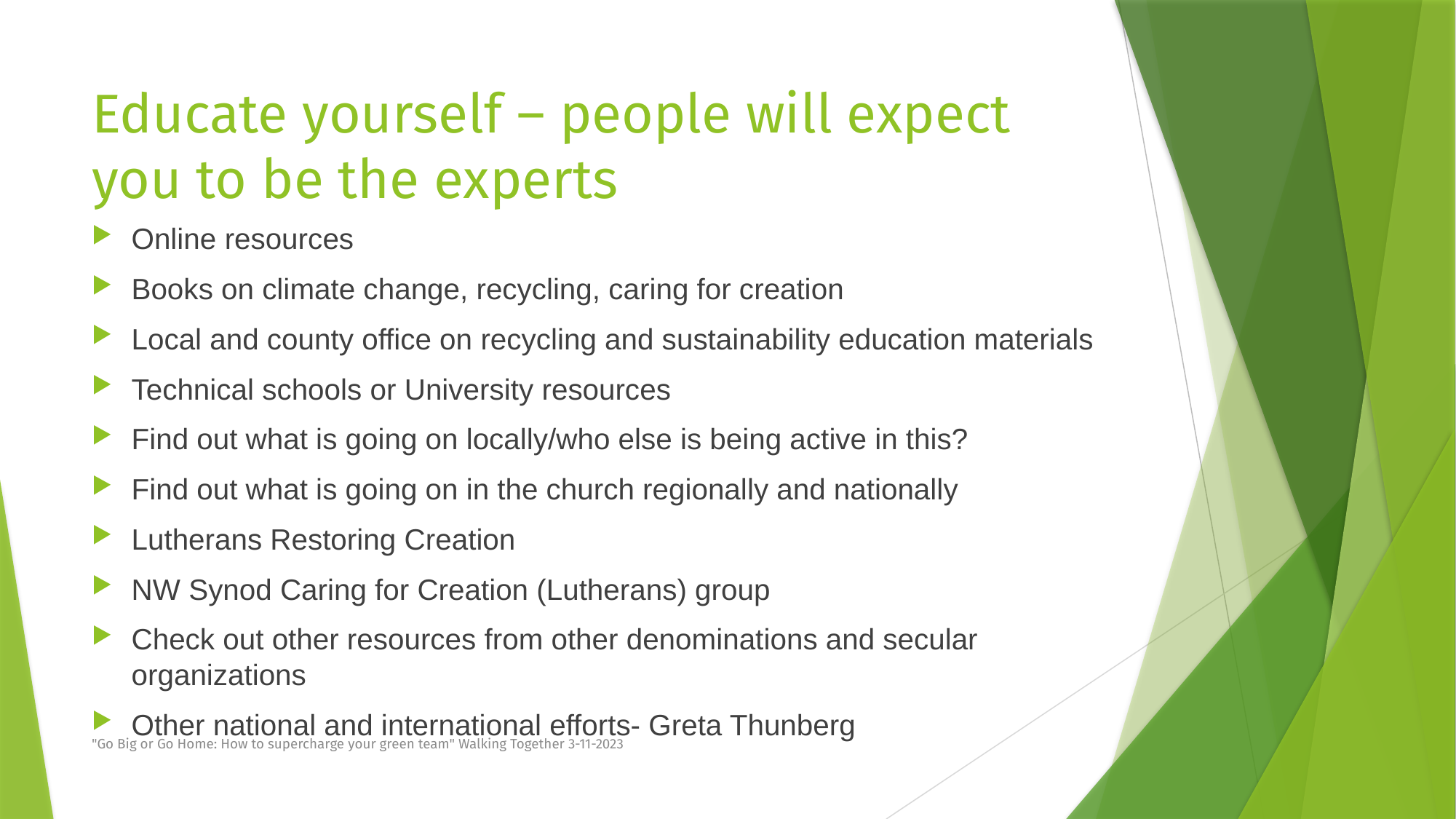

# Educate yourself – people will expect you to be the experts
Online resources
Books on climate change, recycling, caring for creation
Local and county office on recycling and sustainability education materials
Technical schools or University resources
Find out what is going on locally/who else is being active in this?
Find out what is going on in the church regionally and nationally
Lutherans Restoring Creation
NW Synod Caring for Creation (Lutherans) group
Check out other resources from other denominations and secular organizations
Other national and international efforts- Greta Thunberg

"Go Big or Go Home: How to supercharge your green team" Walking Together 3-11-2023